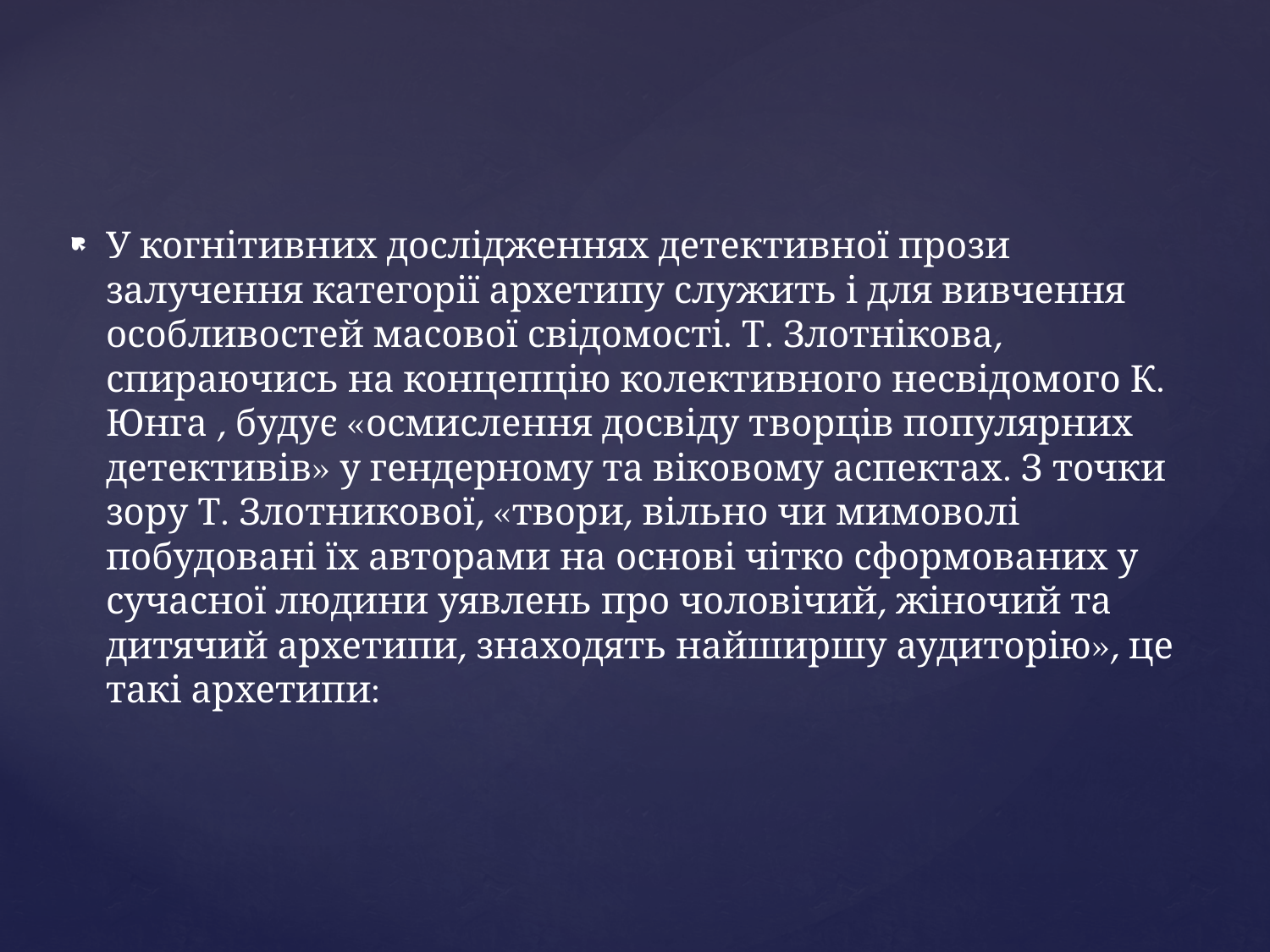

У когнітивних дослідженнях детективної прози залучення категорії архетипу служить і для вивчення особливостей масової свідомості. Т. Злотнікова, спираючись на концепцію колективного несвідомого К. Юнга , будує «осмислення досвіду творців популярних детективів» у гендерному та віковому аспектах. З точки зору Т. Злотникової, «твори, вільно чи мимоволі побудовані їх авторами на основі чітко сформованих у сучасної людини уявлень про чоловічий, жіночий та дитячий архетипи, знаходять найширшу аудиторію», це такі архетипи:

#